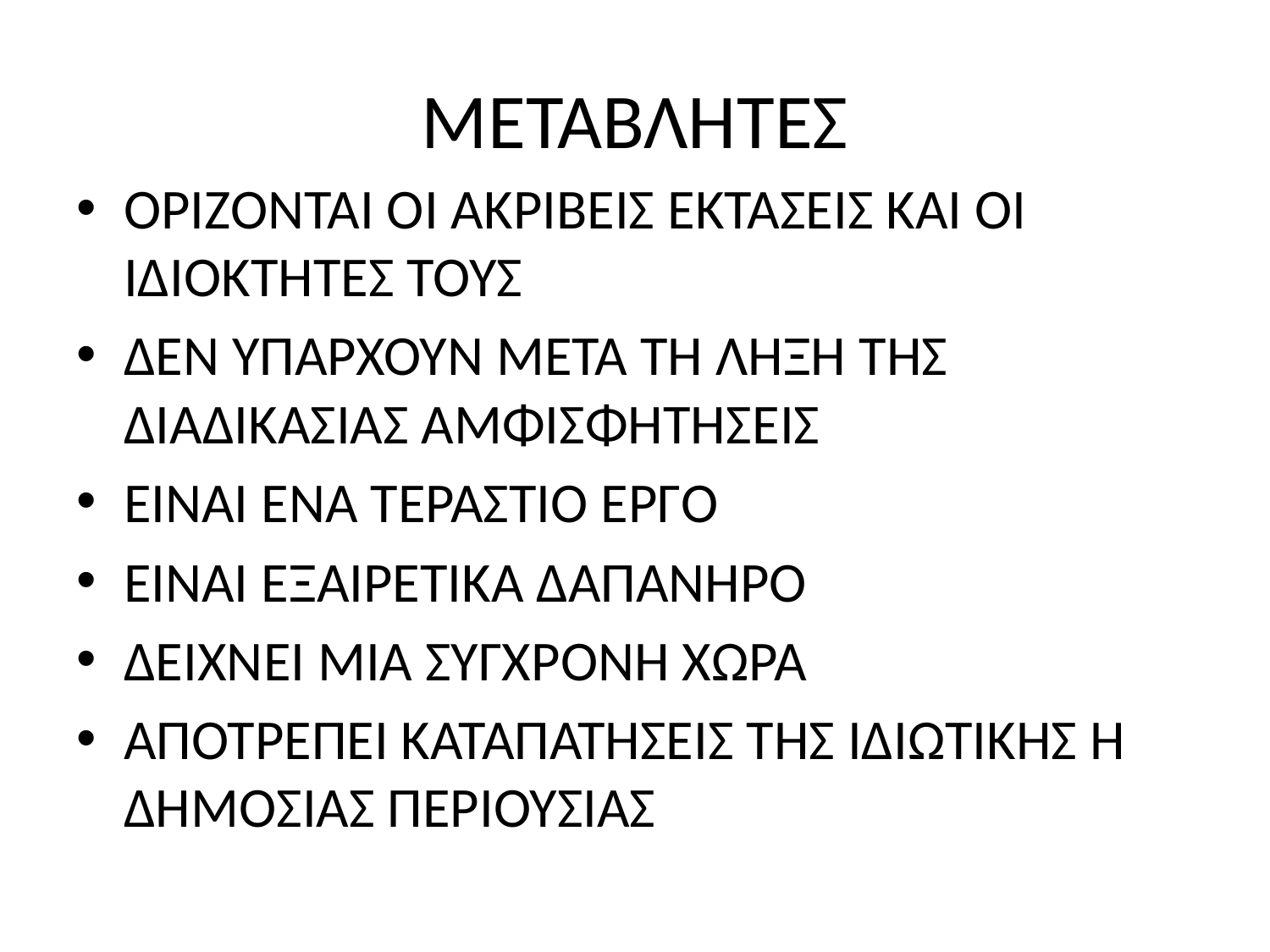

# ΜΕΤΑΒΛΗΤΕΣ
ΟΡΙΖΟΝΤΑΙ ΟΙ ΑΚΡΙΒΕΙΣ ΕΚΤΑΣΕΙΣ ΚΑΙ ΟΙ ΙΔΙΟΚΤΗΤΕΣ ΤΟΥΣ
ΔΕΝ ΥΠΑΡΧΟΥΝ ΜΕΤΑ ΤΗ ΛΗΞΗ ΤΗΣ ΔΙΑΔΙΚΑΣΙΑΣ ΑΜΦΙΣΦΗΤΗΣΕΙΣ
ΕΊΝΑΙ ΈΝΑ ΤΕΡΑΣΤΙΟ ΕΡΓΟ
ΕΊΝΑΙ ΕΞΑΙΡΕΤΙΚΑ ΔΑΠΑΝΗΡΟ
ΔΕΙΧΝΕΙ ΜΙΑ ΣΥΓΧΡΟΝΗ ΧΩΡΑ
ΑΠΟΤΡΕΠΕΙ ΚΑΤΑΠΑΤΗΣΕΙΣ ΤΗΣ ΙΔΙΩΤΙΚΗΣ Η ΔΗΜΟΣΙΑΣ ΠΕΡΙΟΥΣΙΑΣ